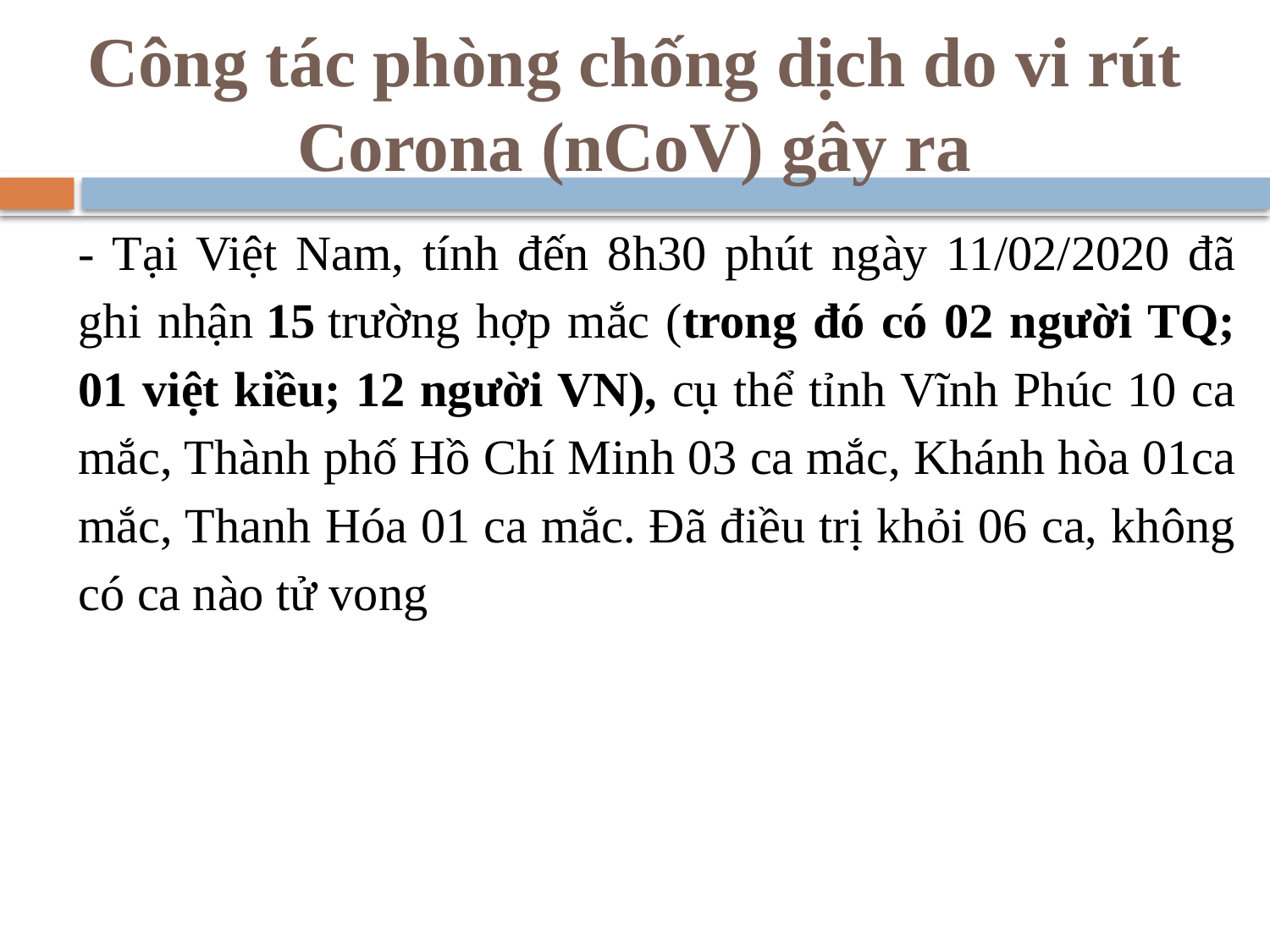

# Công tác phòng chống dịch do vi rút Corona (nCoV) gây ra
- Tại Việt Nam, tính đến 8h30 phút ngày 11/02/2020 đã ghi nhận 15 trường hợp mắc (trong đó có 02 người TQ; 01 việt kiều; 12 người VN), cụ thể tỉnh Vĩnh Phúc 10 ca mắc, Thành phố Hồ Chí Minh 03 ca mắc, Khánh hòa 01ca mắc, Thanh Hóa 01 ca mắc. Đã điều trị khỏi 06 ca, không có ca nào tử vong